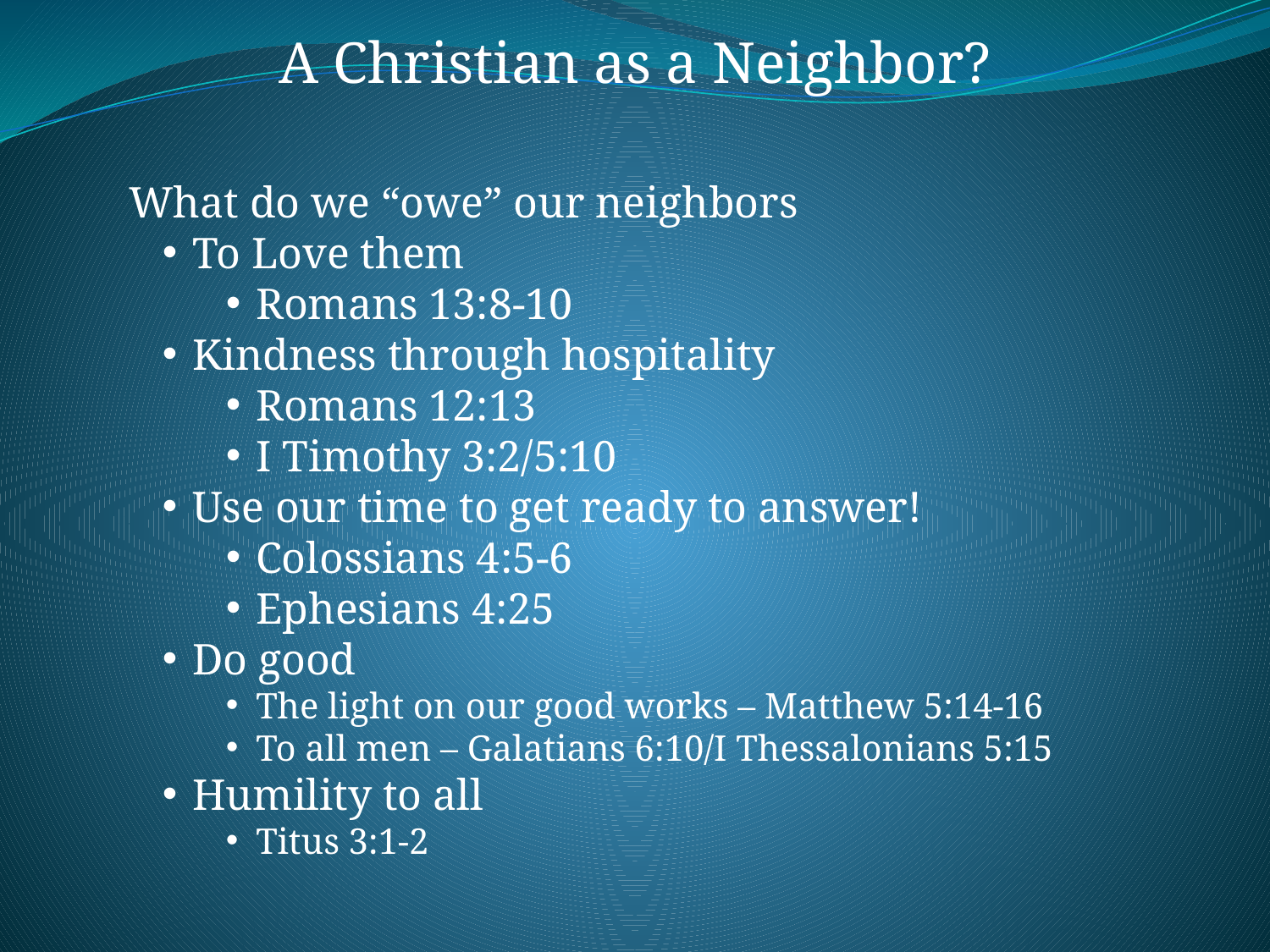

A Christian as a Neighbor?
What do we “owe” our neighbors
To Love them
Romans 13:8-10
Kindness through hospitality
Romans 12:13
I Timothy 3:2/5:10
Use our time to get ready to answer!
Colossians 4:5-6
Ephesians 4:25
Do good
The light on our good works – Matthew 5:14-16
To all men – Galatians 6:10/I Thessalonians 5:15
Humility to all
Titus 3:1-2